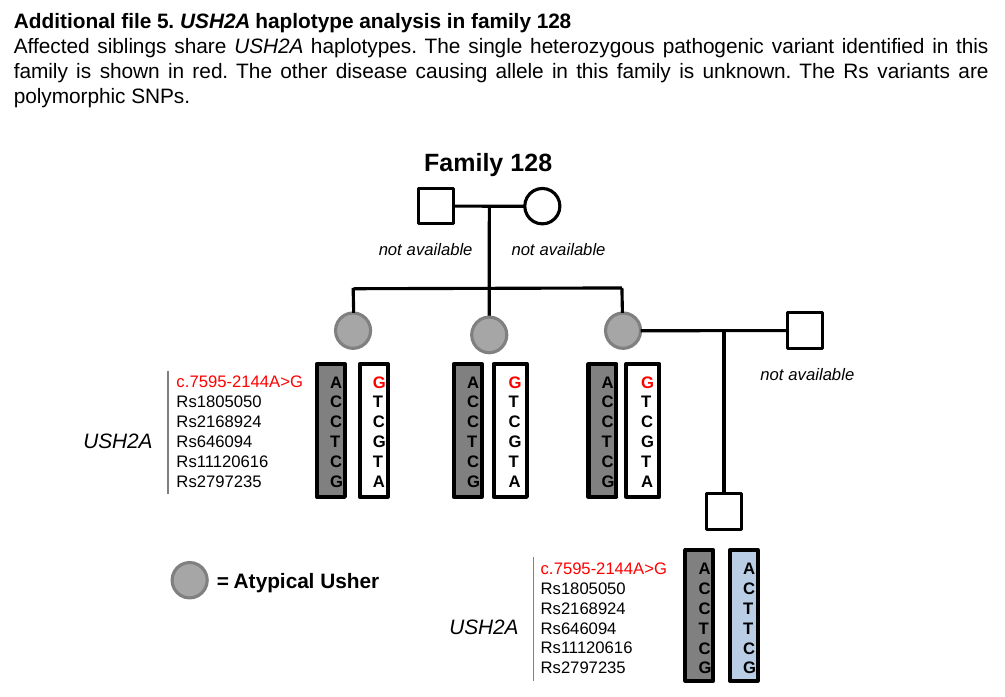

Additional file 5. USH2A haplotype analysis in family 128
Affected siblings share USH2A haplotypes. The single heterozygous pathogenic variant identified in this family is shown in red. The other disease causing allele in this family is unknown. The Rs variants are polymorphic SNPs.
Family 128

not available
not available

not available
c.7595-2144A>G
Rs1805050
Rs2168924
Rs646094
Rs11120616
Rs2797235
A
C
C
T
C
G
G
T
C
G
T
A

A
C
C
T
C
G

G
T
C
G
T
A

A
C
C
T
C
G

G
T
C
G
T
A

USH2A

c.7595-2144A>G
Rs1805050
Rs2168924
Rs646094
Rs11120616
Rs2797235
A
C
C
T
C
G
A
C
T
T
C
G

= Atypical Usher

USH2A